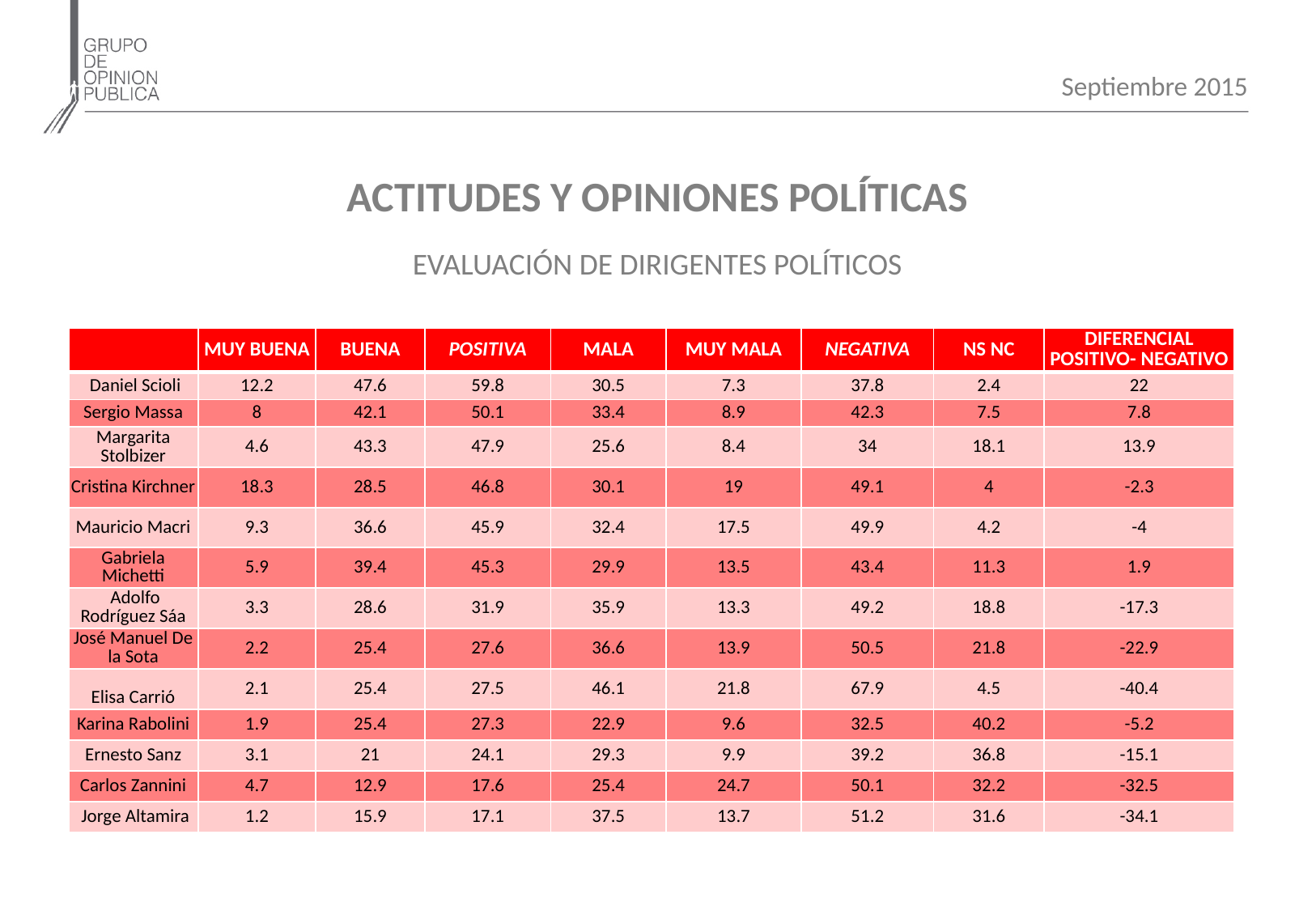

Septiembre 2015
ACTITUDES Y OPINIONES POLÍTICAS
EVALUACIÓN DE DIRIGENTES POLÍTICOS

|  | MUY BUENA | BUENA | POSITIVA | MALA | MUY MALA | NEGATIVA | NS NC | DIFERENCIAL POSITIVO- NEGATIVO |
| --- | --- | --- | --- | --- | --- | --- | --- | --- |
| Daniel Scioli | 12.2 | 47.6 | 59.8 | 30.5 | 7.3 | 37.8 | 2.4 | 22 |
| Sergio Massa | 8 | 42.1 | 50.1 | 33.4 | 8.9 | 42.3 | 7.5 | 7.8 |
| Margarita Stolbizer | 4.6 | 43.3 | 47.9 | 25.6 | 8.4 | 34 | 18.1 | 13.9 |
| Cristina Kirchner | 18.3 | 28.5 | 46.8 | 30.1 | 19 | 49.1 | 4 | -2.3 |
| Mauricio Macri | 9.3 | 36.6 | 45.9 | 32.4 | 17.5 | 49.9 | 4.2 | -4 |
| Gabriela Michetti | 5.9 | 39.4 | 45.3 | 29.9 | 13.5 | 43.4 | 11.3 | 1.9 |
| Adolfo Rodríguez Sáa | 3.3 | 28.6 | 31.9 | 35.9 | 13.3 | 49.2 | 18.8 | -17.3 |
| José Manuel De la Sota | 2.2 | 25.4 | 27.6 | 36.6 | 13.9 | 50.5 | 21.8 | -22.9 |
| Elisa Carrió | 2.1 | 25.4 | 27.5 | 46.1 | 21.8 | 67.9 | 4.5 | -40.4 |
| Karina Rabolini | 1.9 | 25.4 | 27.3 | 22.9 | 9.6 | 32.5 | 40.2 | -5.2 |
| Ernesto Sanz | 3.1 | 21 | 24.1 | 29.3 | 9.9 | 39.2 | 36.8 | -15.1 |
| Carlos Zannini | 4.7 | 12.9 | 17.6 | 25.4 | 24.7 | 50.1 | 32.2 | -32.5 |
| Jorge Altamira | 1.2 | 15.9 | 17.1 | 37.5 | 13.7 | 51.2 | 31.6 | -34.1 |